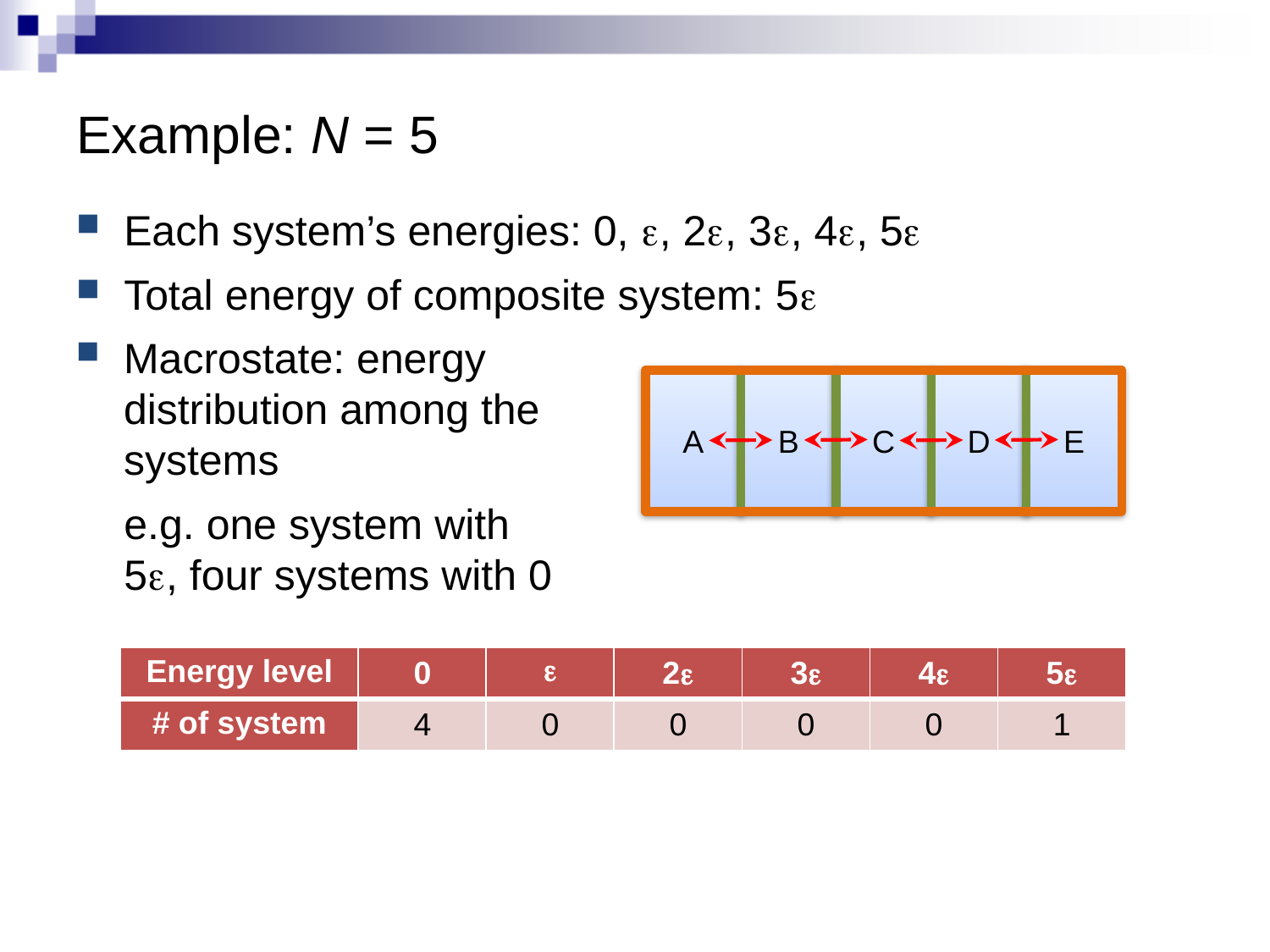

# Example: N = 5
Each system’s energies: 0, ε, 2ε, 3ε, 4ε, 5ε
Total energy of composite system: 5ε
Macrostate: energy distribution among the systems
e.g. one system with 5ε, four systems with 0
A

B
C
D
E
| Energy level | 0 | ε | 2ε | 3ε | 4ε | 5ε |
| --- | --- | --- | --- | --- | --- | --- |
| # of system | 4 | 0 | 0 | 0 | 0 | 1 |